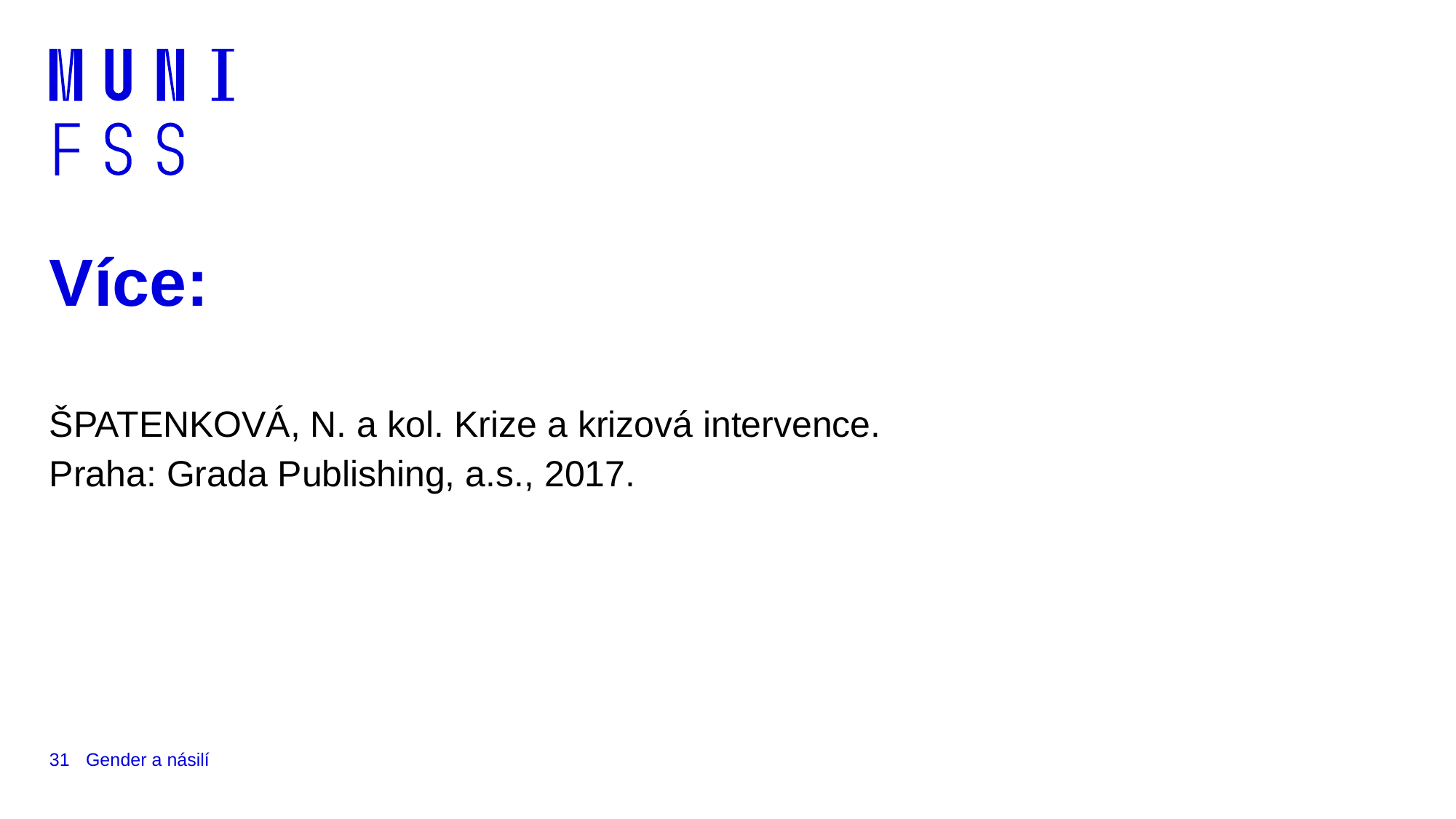

# Více:

ŠPATENKOVÁ, N. a kol. Krize a krizová intervence.
Praha: Grada Publishing, a.s., 2017.
31
Gender a násilí